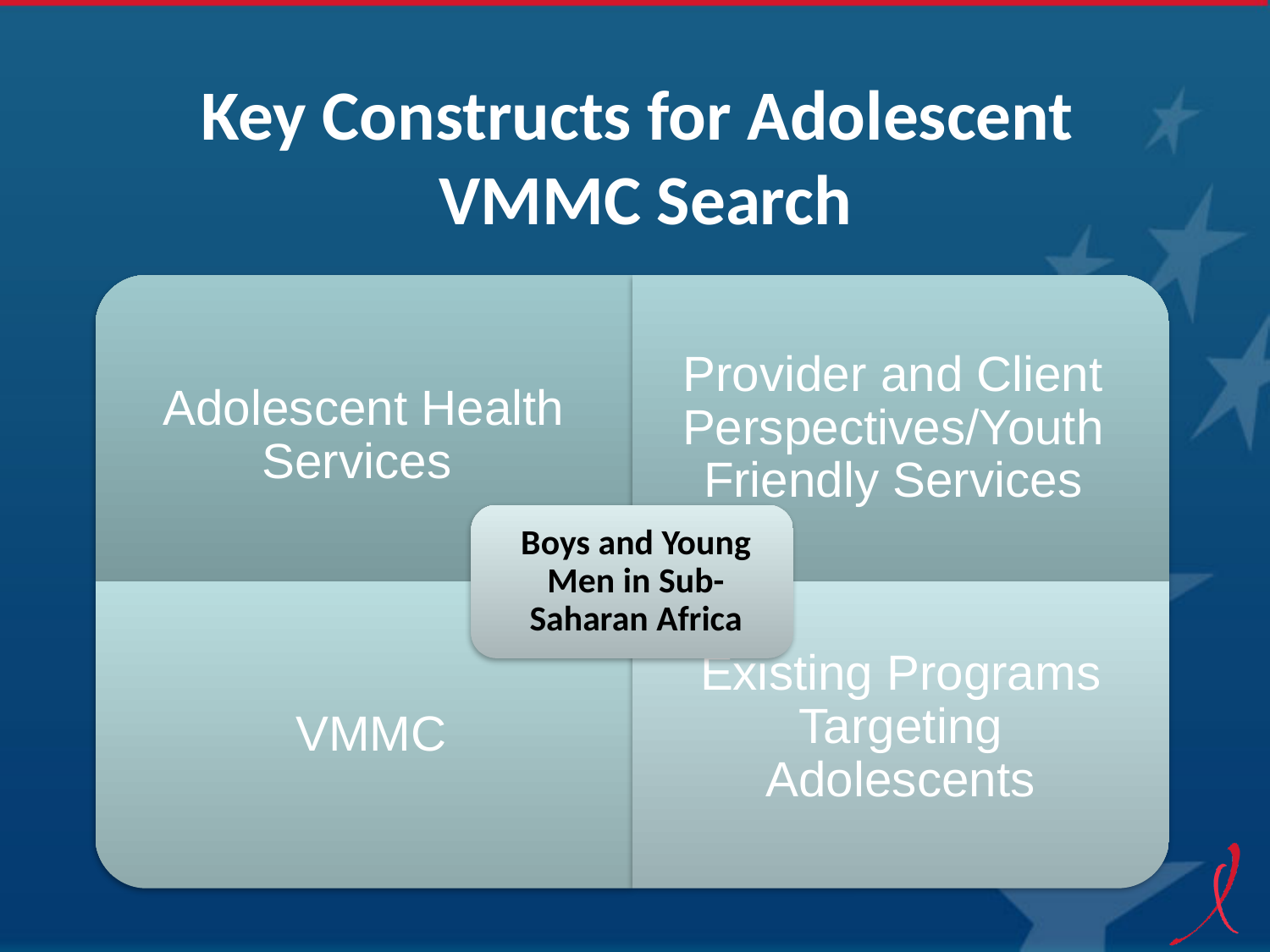

# Key Constructs for Adolescent VMMC Search
Adolescent Health Services
Provider and Client Perspectives/Youth Friendly Services
VMMC
Existing Programs Targeting Adolescents
Boys and Young Men in Sub-Saharan Africa